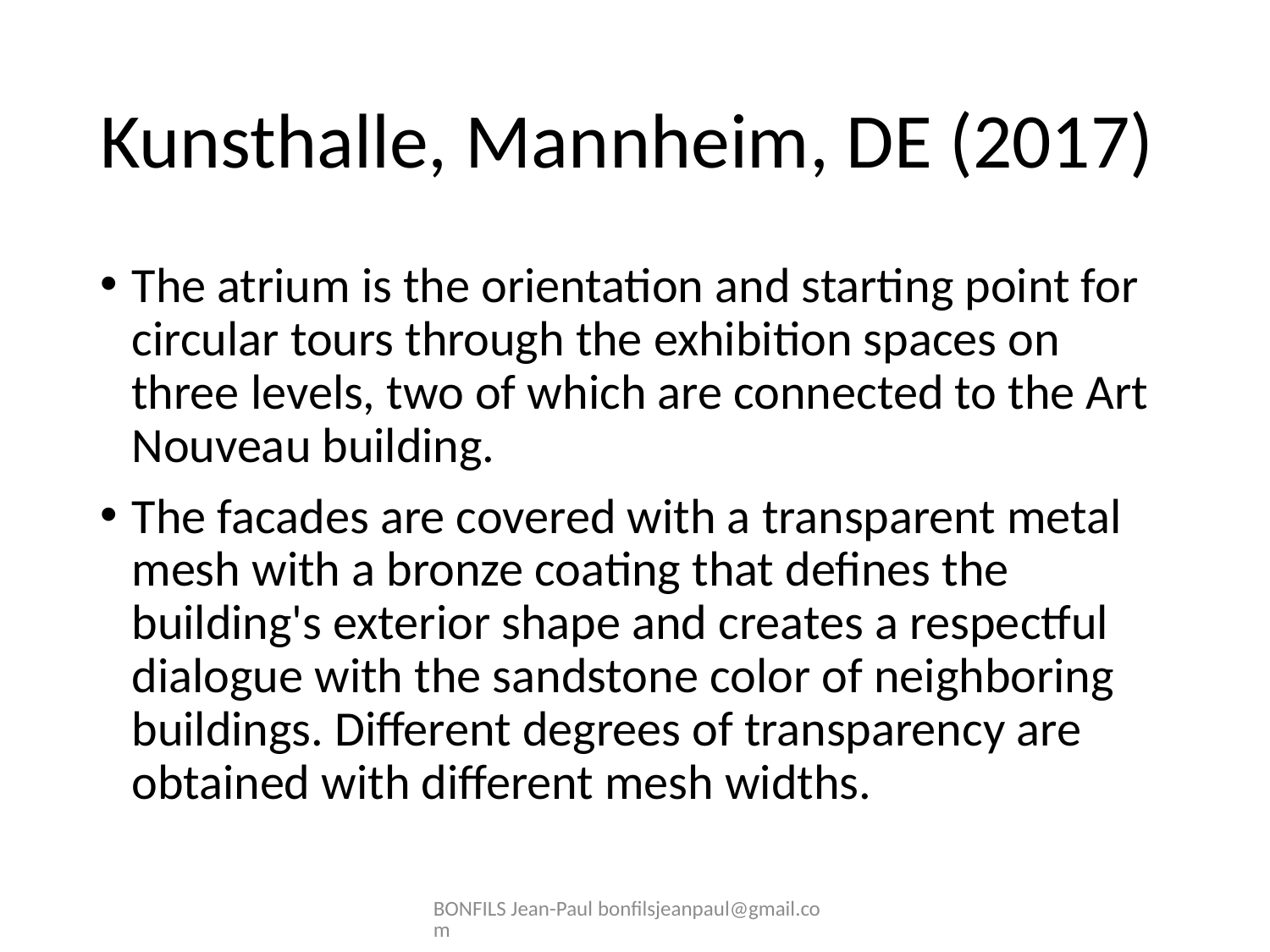

# Kunsthalle, Mannheim, DE (2017)
The atrium is the orientation and starting point for circular tours through the exhibition spaces on three levels, two of which are connected to the Art Nouveau building.
The facades are covered with a transparent metal mesh with a bronze coating that defines the building's exterior shape and creates a respectful dialogue with the sandstone color of neighboring buildings. Different degrees of transparency are obtained with different mesh widths.
BONFILS Jean-Paul bonfilsjeanpaul@gmail.com